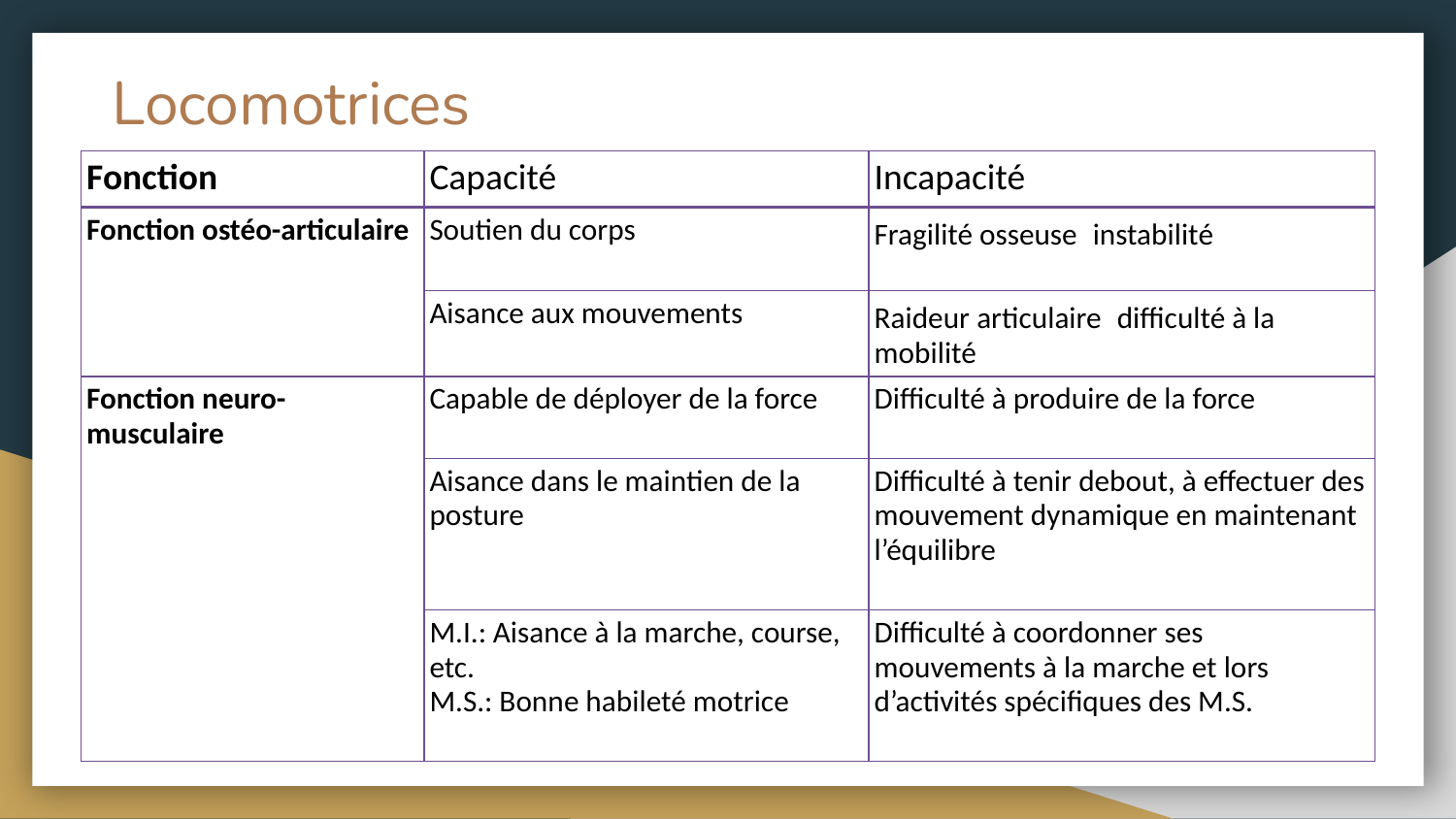

# Locomotrices
| Fonction | Capacité | Incapacité |
| --- | --- | --- |
| Fonction ostéo-articulaire | Soutien du corps | Fragilité osseuse instabilité |
|  | Aisance aux mouvements | Raideur articulaire difficulté à la mobilité |
| Fonction neuro-musculaire | Capable de déployer de la force | Difficulté à produire de la force |
|  | Aisance dans le maintien de la posture | Difficulté à tenir debout, à effectuer des mouvement dynamique en maintenant l’équilibre |
|  | M.I.: Aisance à la marche, course, etc. M.S.: Bonne habileté motrice | Difficulté à coordonner ses mouvements à la marche et lors d’activités spécifiques des M.S. |